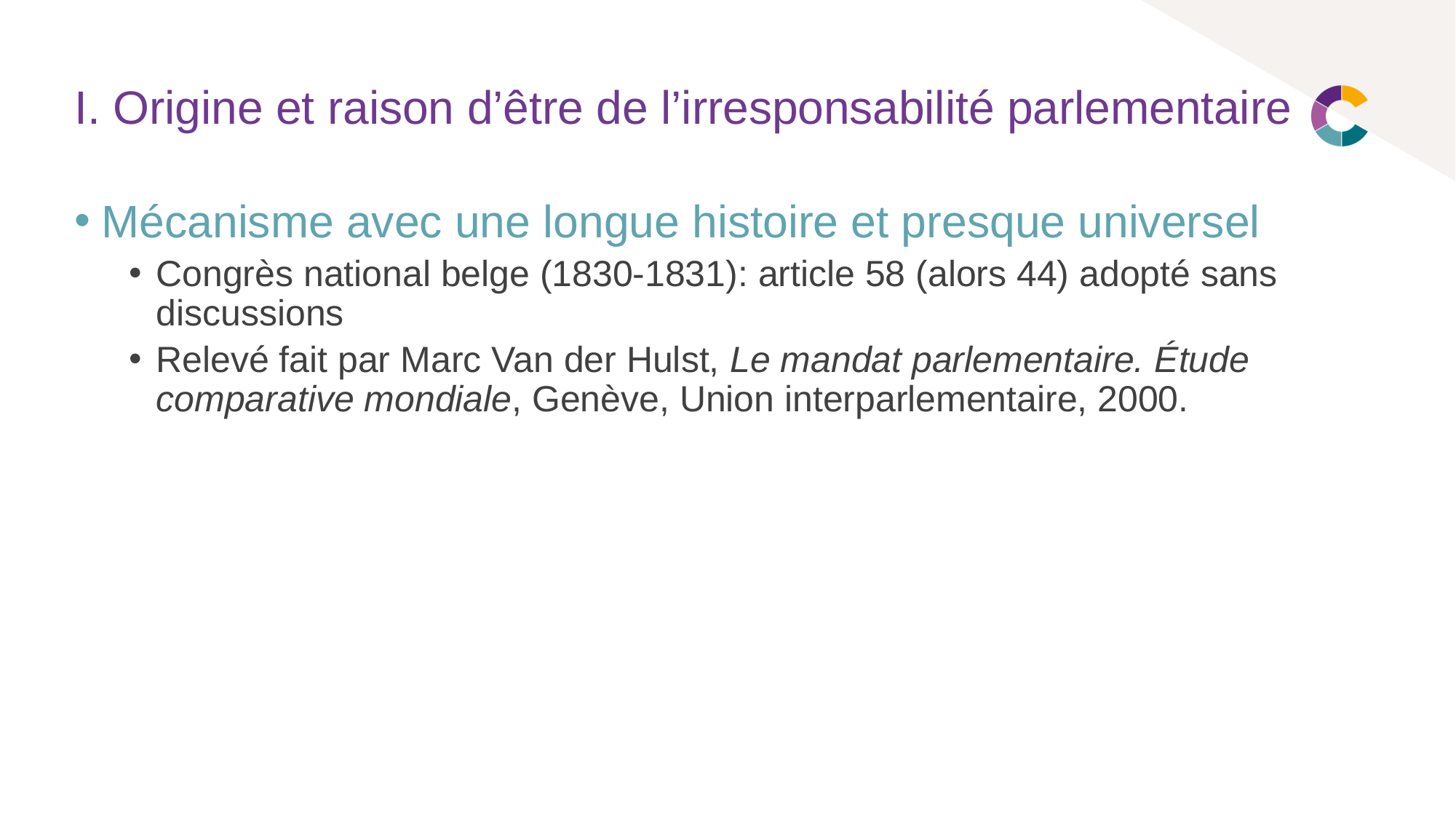

# I. Origine et raison d’être de l’irresponsabilité parlementaire
Mécanisme avec une longue histoire et presque universel
Congrès national belge (1830-1831): article 58 (alors 44) adopté sans discussions
Relevé fait par Marc Van der Hulst, Le mandat parlementaire. Étude comparative mondiale, Genève, Union interparlementaire, 2000.